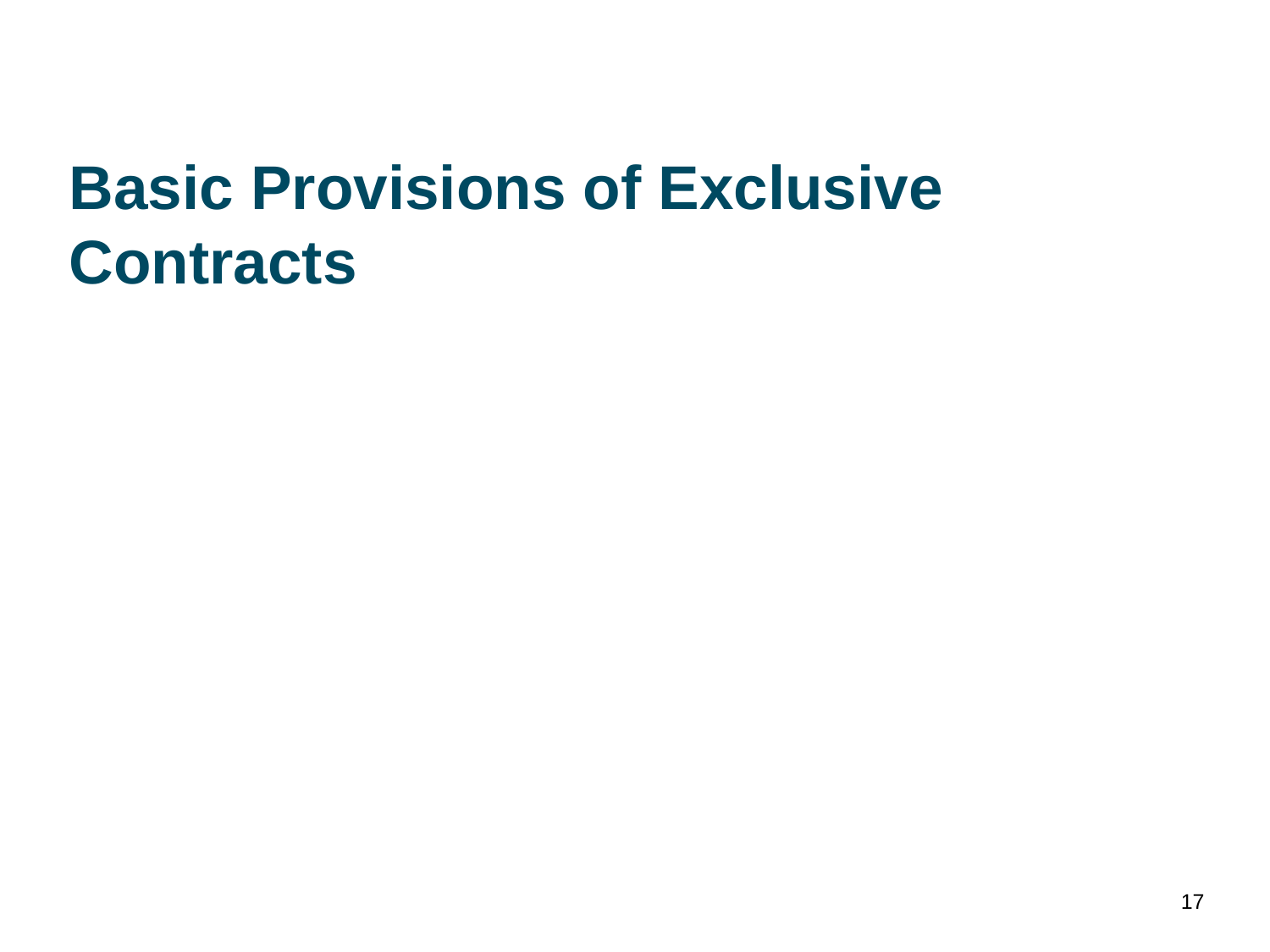

# Basic Provisions of Exclusive Contracts

17